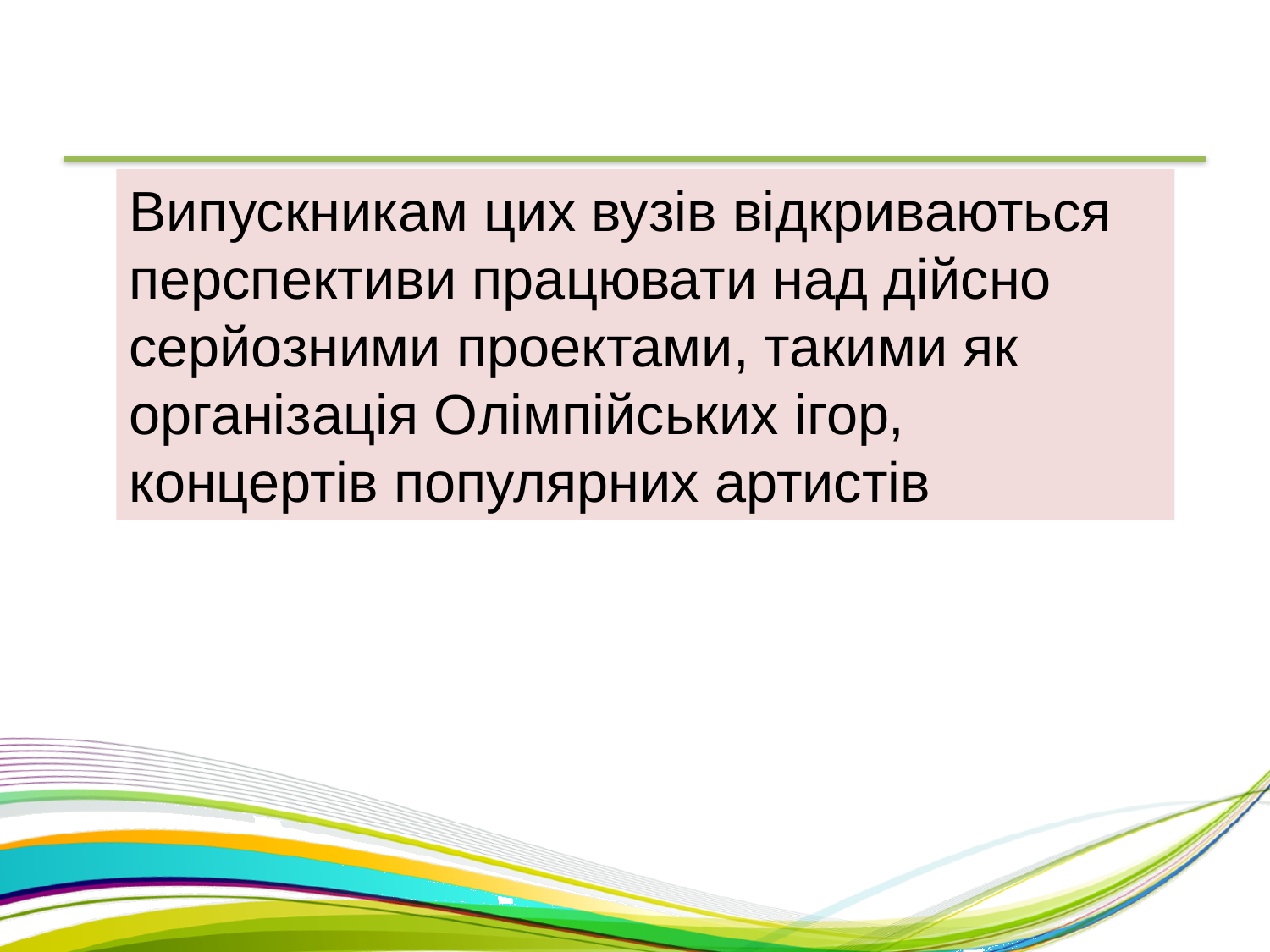

Випускникам цих вузів відкриваються перспективи працювати над дійсно серйозними проектами, такими як організація Олімпійських ігор, концертів популярних артистів